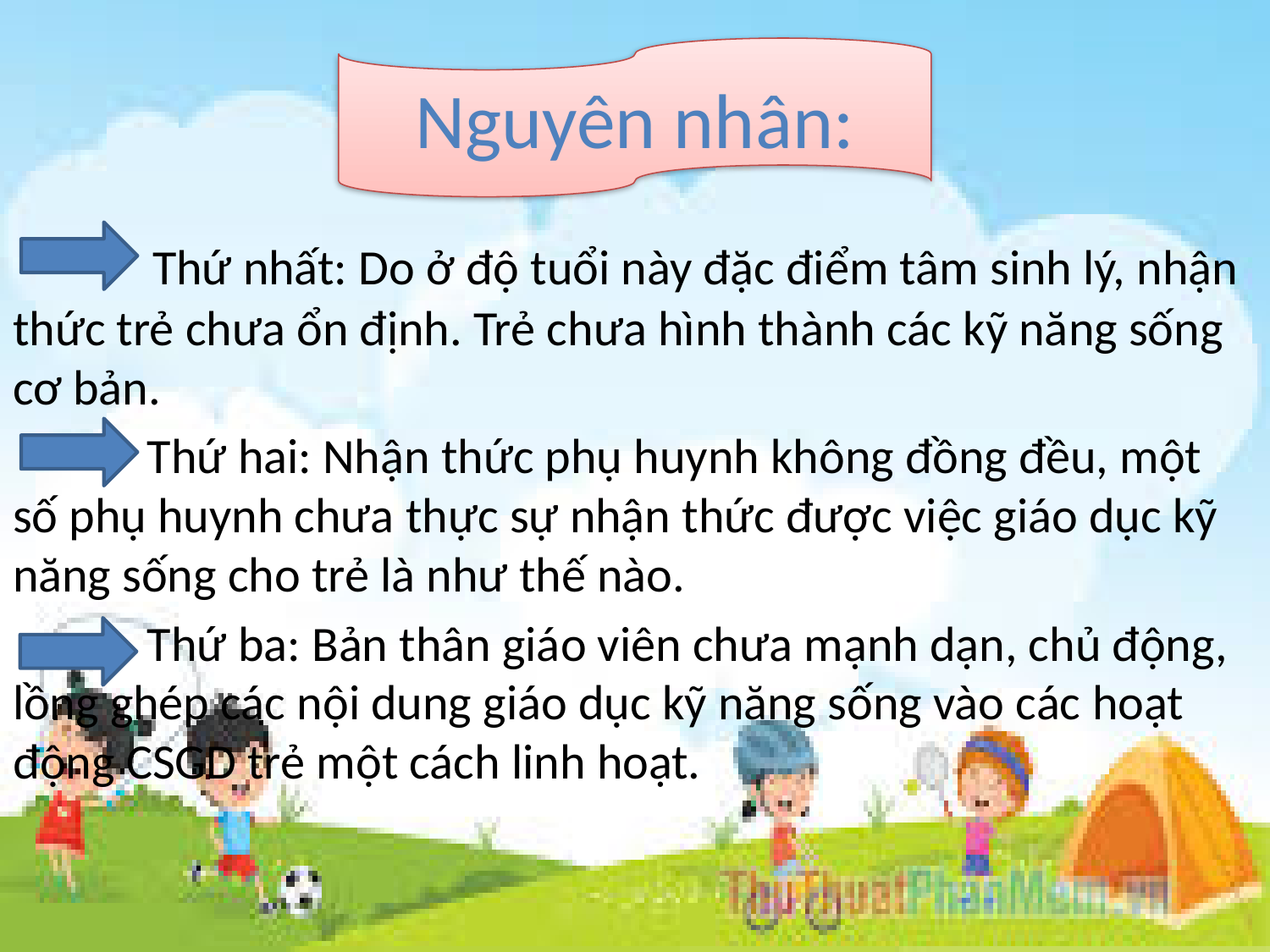

#
Nguyên nhân:
           Thứ nhất: Do ở độ tuổi này đặc điểm tâm sinh lý, nhận thức trẻ chưa ổn định. Trẻ chưa hình thành các kỹ năng sống cơ bản.
            Thứ hai: Nhận thức phụ huynh không đồng đều, một số phụ huynh chưa thực sự nhận thức được việc giáo dục kỹ năng sống cho trẻ là như thế nào.
            Thứ ba: Bản thân giáo viên chưa mạnh dạn, chủ động, lồng ghép các nội dung giáo dục kỹ năng sống vào các hoạt động CSGD trẻ một cách linh hoạt.